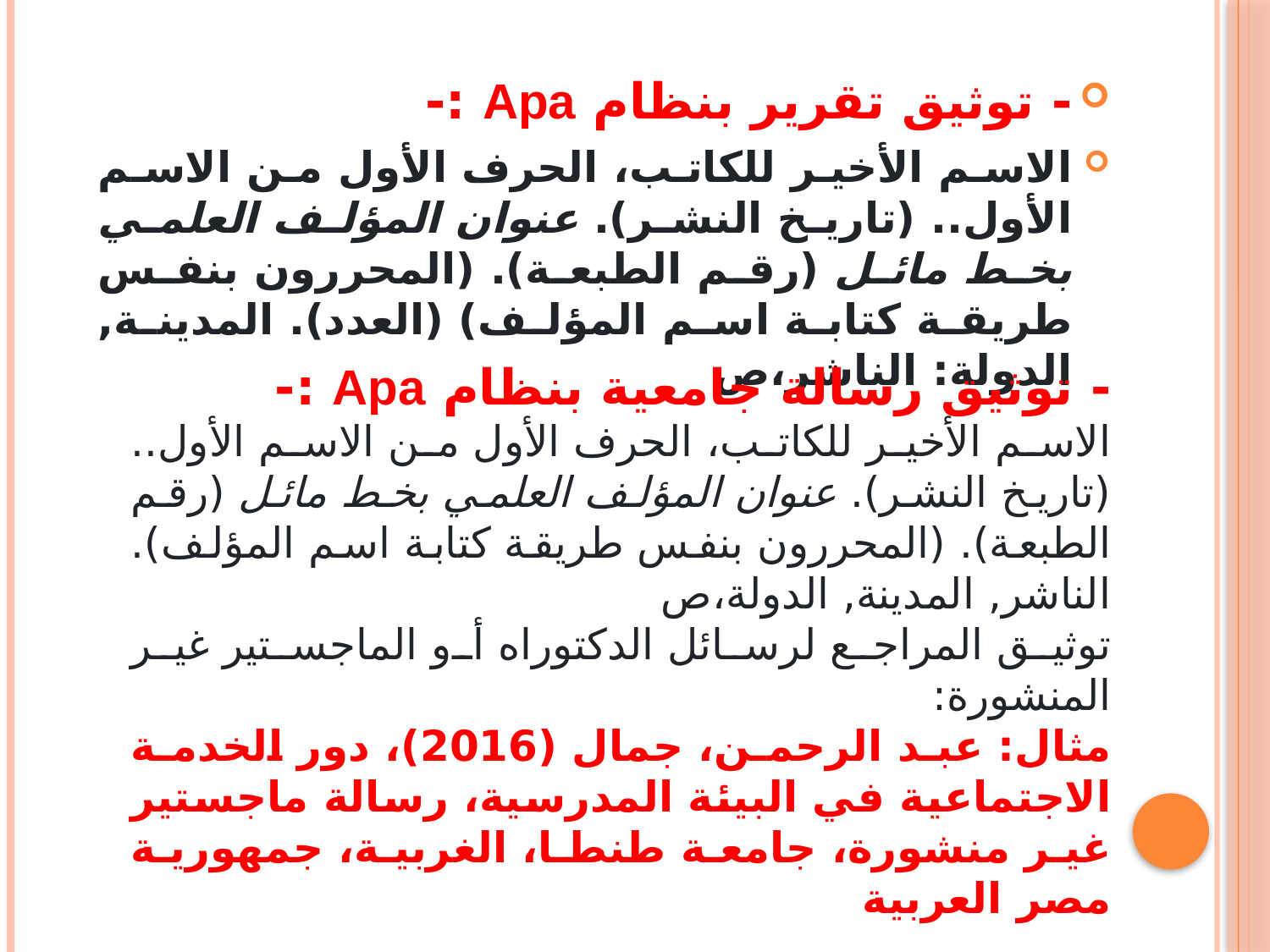

- توثيق تقرير بنظام Apa :-
الاسم الأخير للكاتب، الحرف الأول من الاسم الأول.. (تاريخ النشر). عنوان المؤلف العلمي بخط مائل (رقم الطبعة). (المحررون بنفس طريقة كتابة اسم المؤلف) (العدد). المدينة, الدولة: الناشر،ص

- توثيق رسالة جامعية بنظام Apa :-
الاسم الأخير للكاتب، الحرف الأول من الاسم الأول.. (تاريخ النشر). عنوان المؤلف العلمي بخط مائل (رقم الطبعة). (المحررون بنفس طريقة كتابة اسم المؤلف). الناشر, المدينة, الدولة،ص
توثيق المراجع لرسائل الدكتوراه أو الماجستير غير المنشورة:
مثال: عبد الرحمن، جمال (2016)، دور الخدمة الاجتماعية في البيئة المدرسية، رسالة ماجستير غير منشورة، جامعة طنطا، الغربية، جمهورية مصر العربية